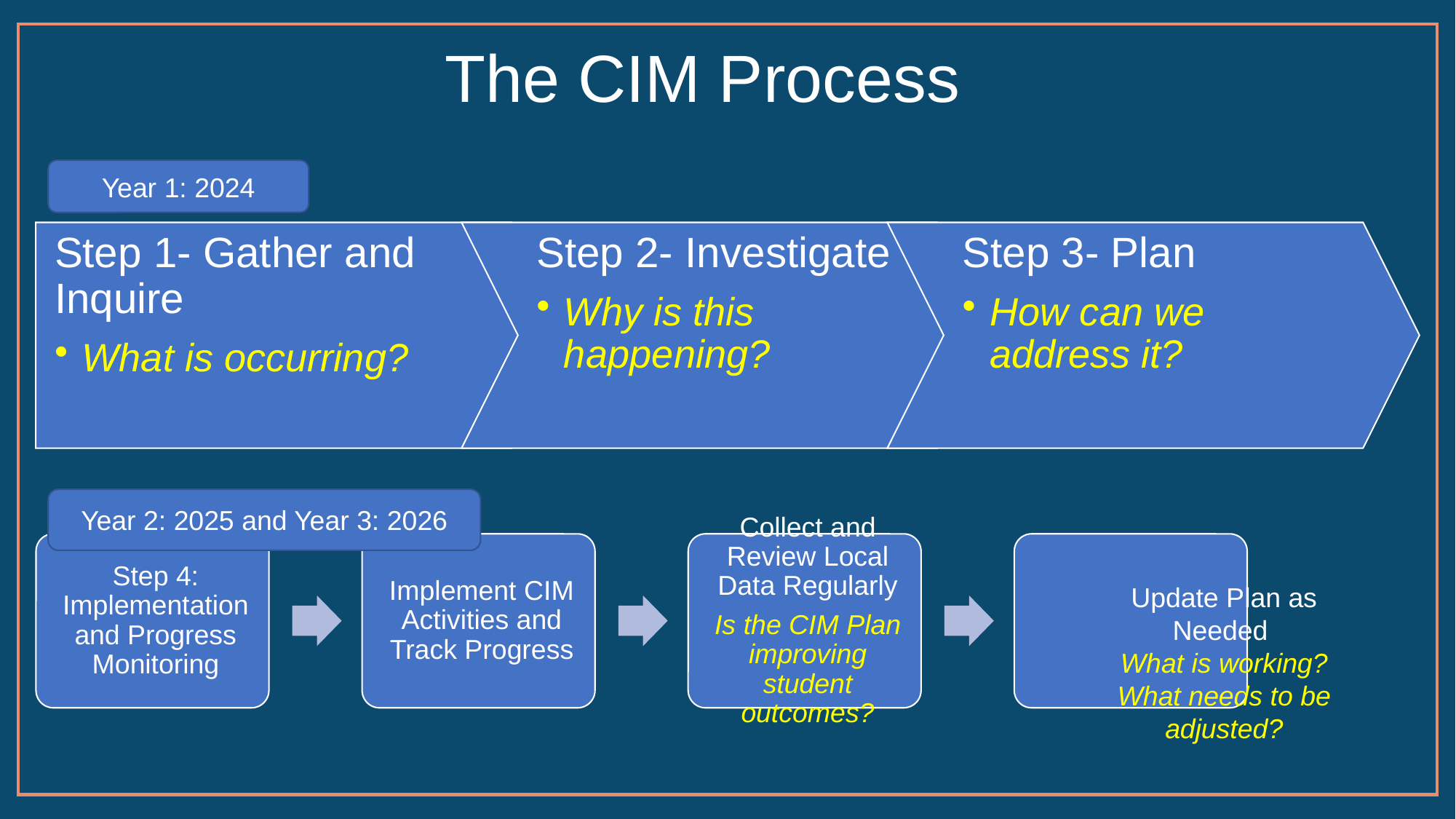

# The CIM Process
Year 1: 2024
Step 1- Gather and Inquire
What is occurring?
Step 2- Investigate
Why is this happening?
Step 3- Plan
How can we address it?
Step 4: Implementation and Progress Monitoring

Implement CIM Activities and Track Progress

Collect and Review Local Data Regularly
Is the CIM Plan improving student outcomes?

Year 2: 2025 and Year 3: 2026
Update Plan as Needed
What is working? What needs to be adjusted?